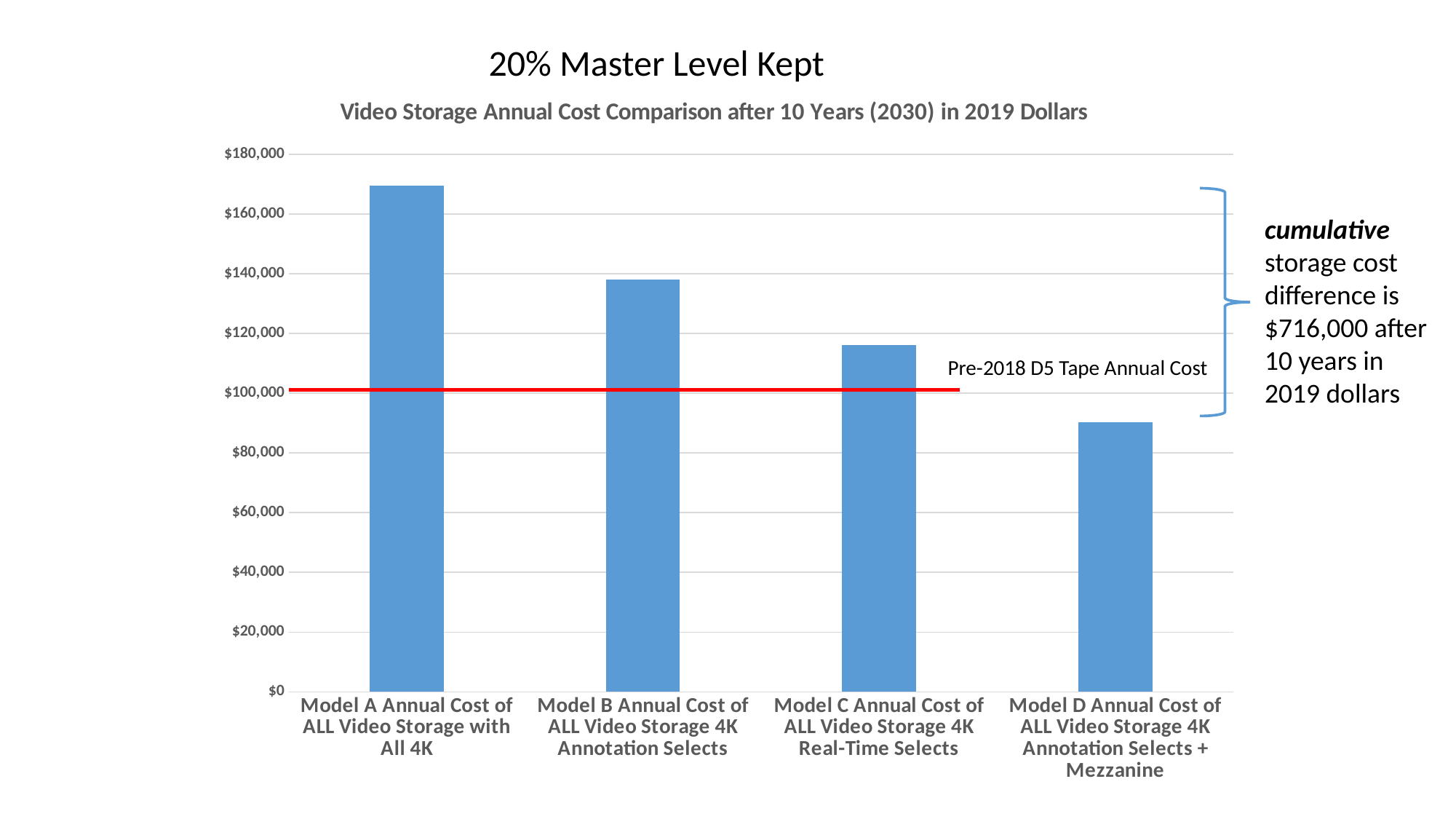

20% Master Level Kept

### Chart: Video Storage Annual Cost Comparison after 10 Years (2030) in 2019 Dollars

| Category | Model A Annual Cost of ALL Video Storage with All 4K |
|---|---|
| Model A Annual Cost of ALL Video Storage with All 4K | 169560.33672760118 |
| Model B Annual Cost of ALL Video Storage 4K Annotation Selects | 137927.14807570507 |
| Model C Annual Cost of ALL Video Storage 4K Real-Time Selects | 116186.40007570502 |
| Model D Annual Cost of ALL Video Storage 4K Annotation Selects + Mezzanine | 90355.66365093173 |
cumulative storage cost difference is $716,000 after 10 years in 2019 dollars
Pre-2018 D5 Tape Annual Cost